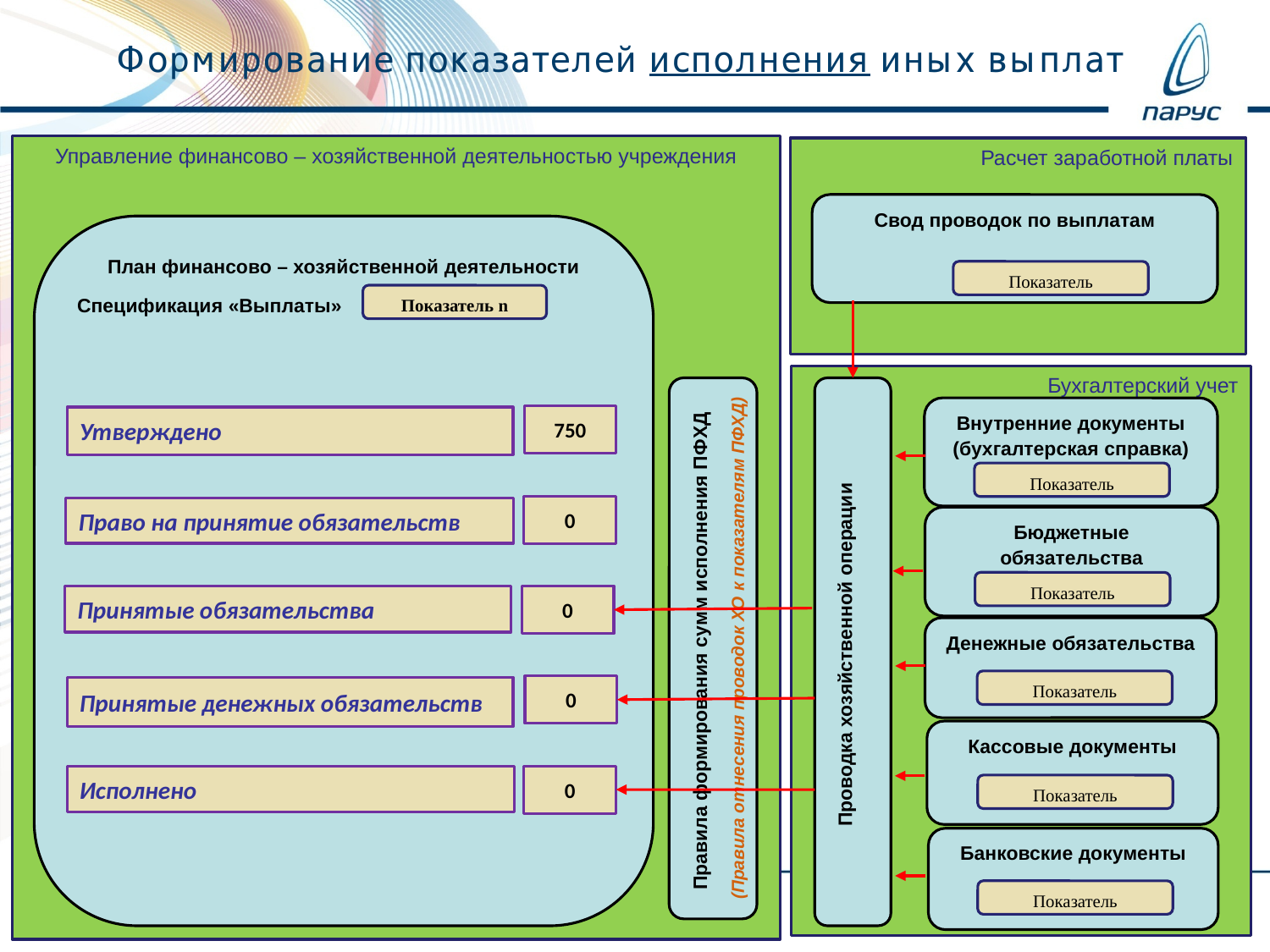

Формирование показателей исполнения иных выплат
Управление финансово – хозяйственной деятельностью учреждения
Расчет заработной платы
Свод проводок по выплатам

Реестр государственных контрактов

План финансово – хозяйственной деятельности
Спецификация «Выплаты»

Показатель
Показатель 12
Показатель n
Бухгалтерский учет
Правила формирования сумм исполнения ПФХД
(Правила отнесения проводок ХО к показателям ПФХД)

Проводка хозяйственной операции

Внутренние документы (бухгалтерская справка)

750
Утверждено
Показатель
0
Право на принятие обязательств
Бюджетные обязательства

Показатель
Принятые обязательства
0
Денежные обязательства

Показатель
0
Принятые денежных обязательств
Кассовые документы

Исполнено
0
Показатель
Банковские документы

Показатель